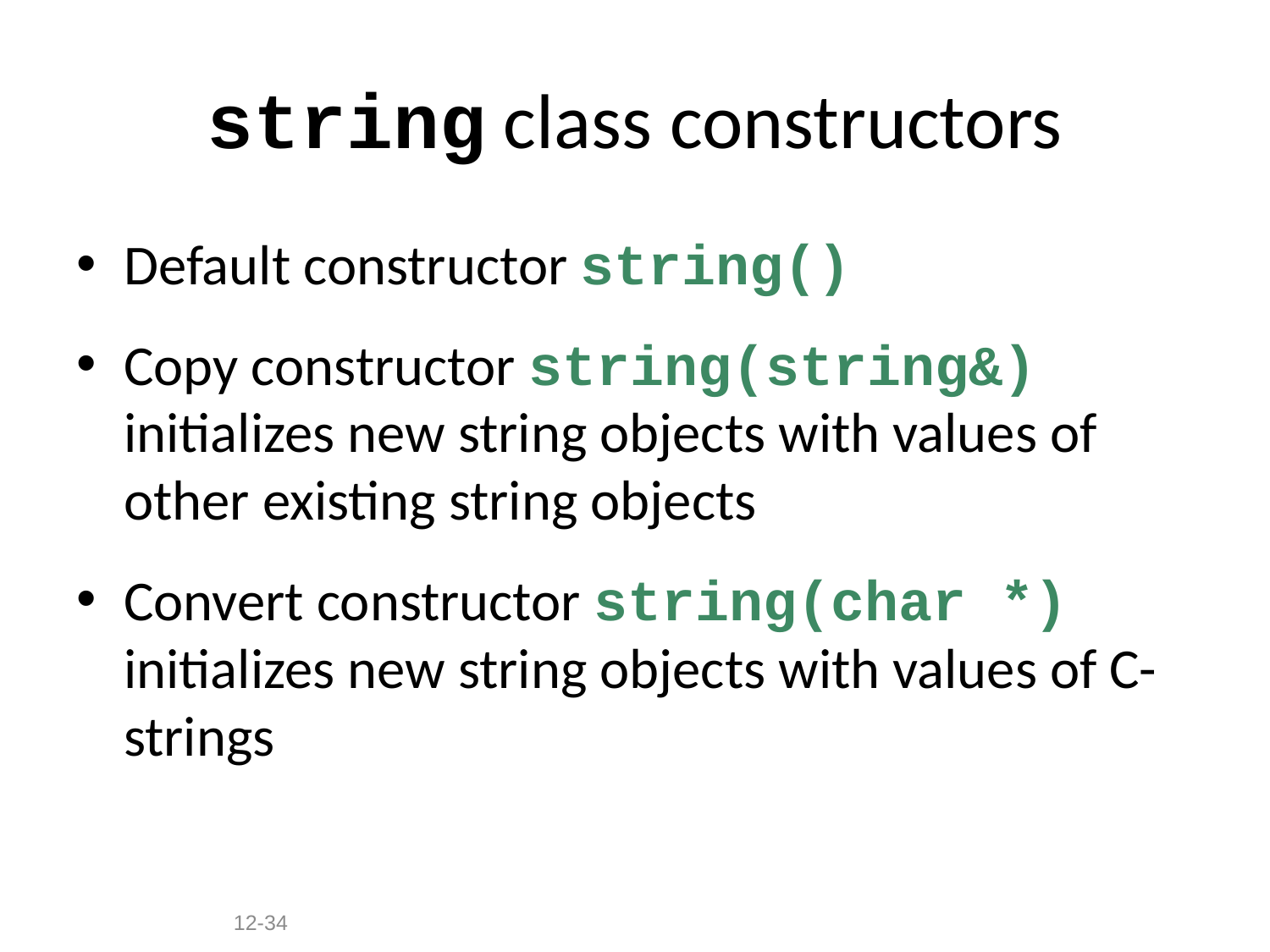

# string class constructors
Default constructor string()
Copy constructor string(string&)  initializes new string objects with values of other existing string objects
Convert constructor string(char *) initializes new string objects with values of C-strings
12-34